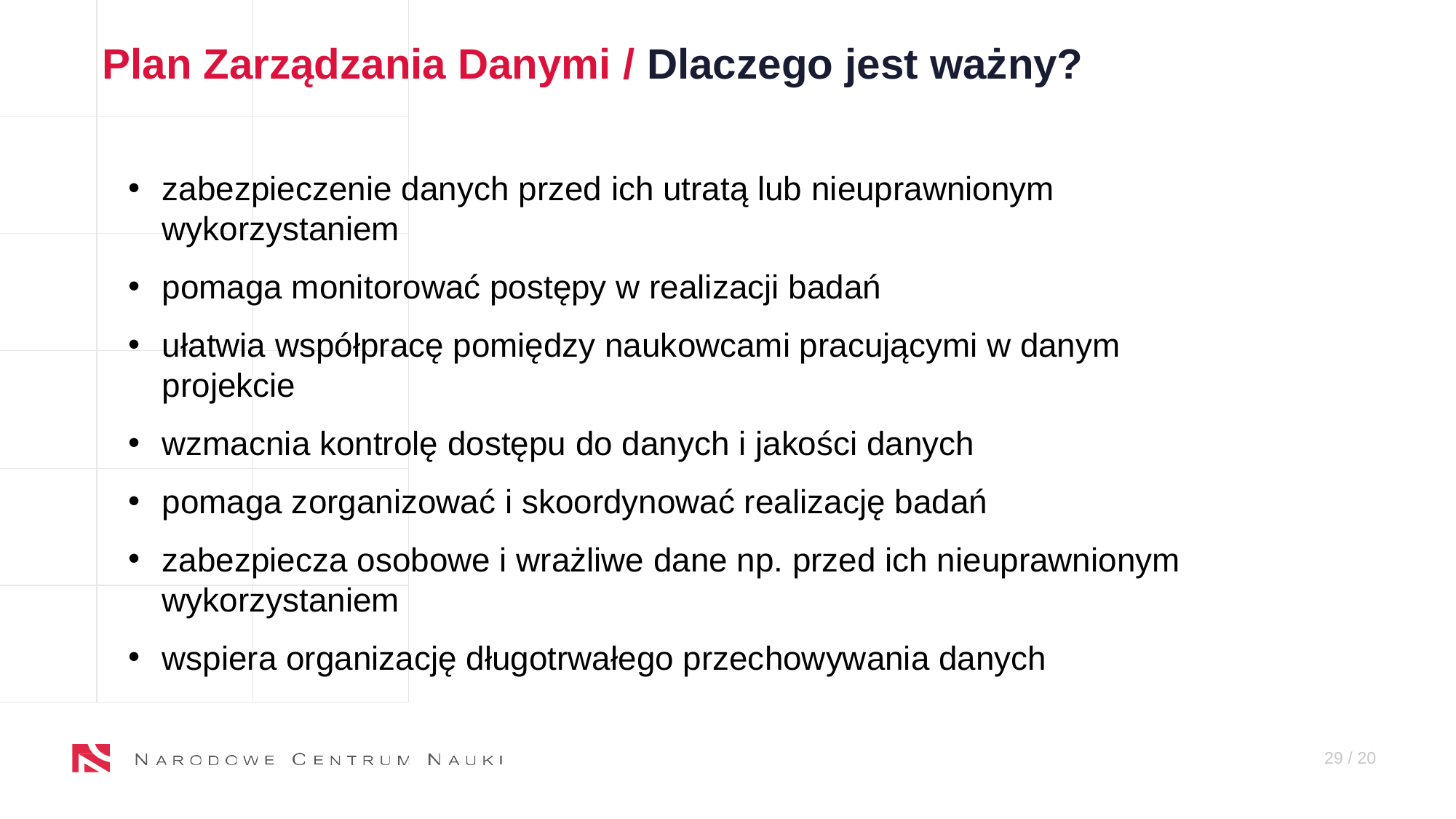

Plan Zarządzania Danymi / Dlaczego jest ważny?
zabezpieczenie danych przed ich utratą lub nieuprawnionym wykorzystaniem
pomaga monitorować postępy w realizacji badań
ułatwia współpracę pomiędzy naukowcami pracującymi w danym projekcie
wzmacnia kontrolę dostępu do danych i jakości danych
pomaga zorganizować i skoordynować realizację badań
zabezpiecza osobowe i wrażliwe dane np. przed ich nieuprawnionym wykorzystaniem
wspiera organizację długotrwałego przechowywania danych

29 / X